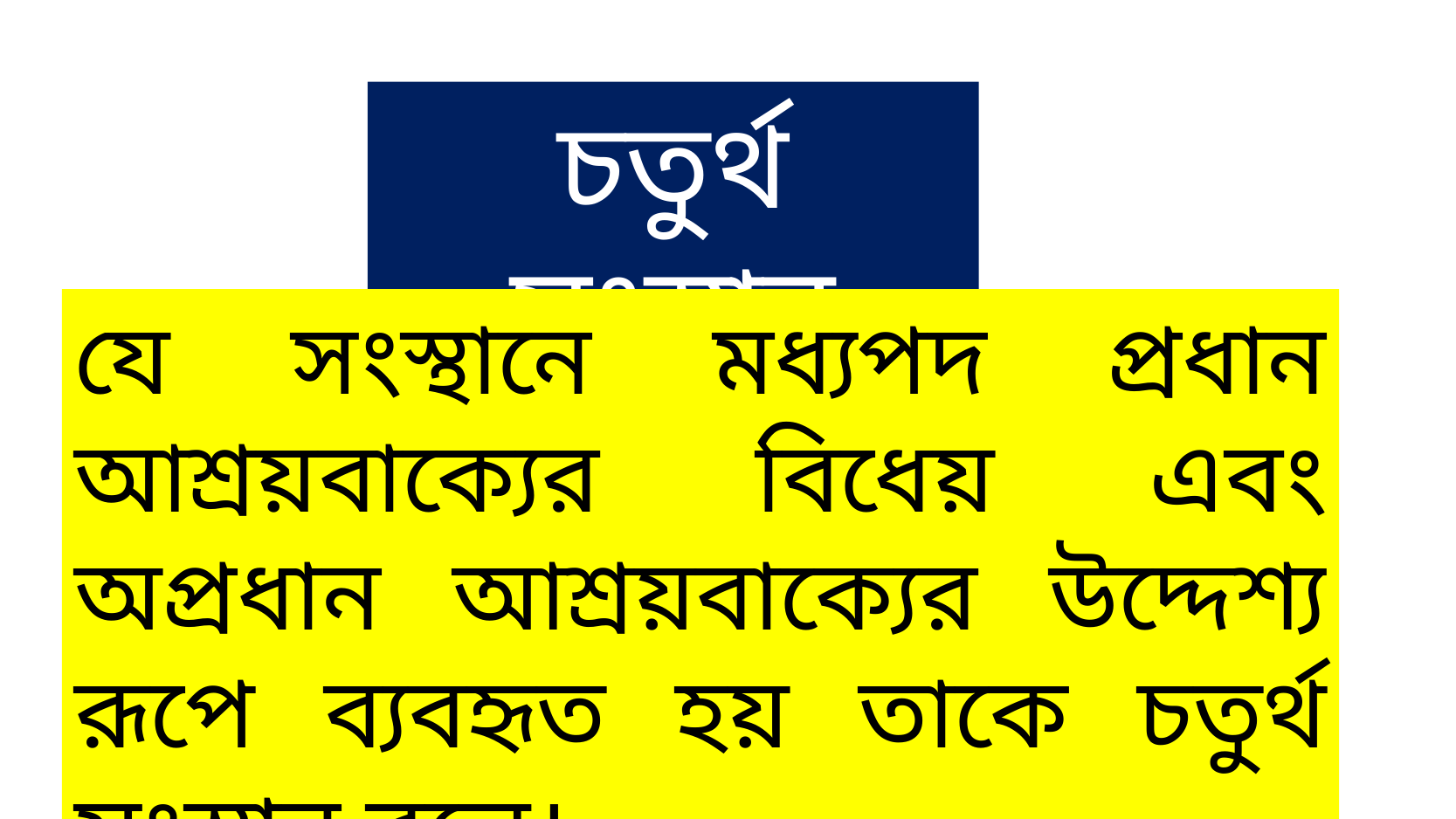

চতুর্থ সংস্থান
যে সংস্থানে মধ্যপদ প্রধান আশ্রয়বাক্যের বিধেয় এবং অপ্রধান আশ্রয়বাক্যের উদ্দেশ্য রূপে ব্যবহৃত হয় তাকে চতুর্থ সংস্থান বলে।